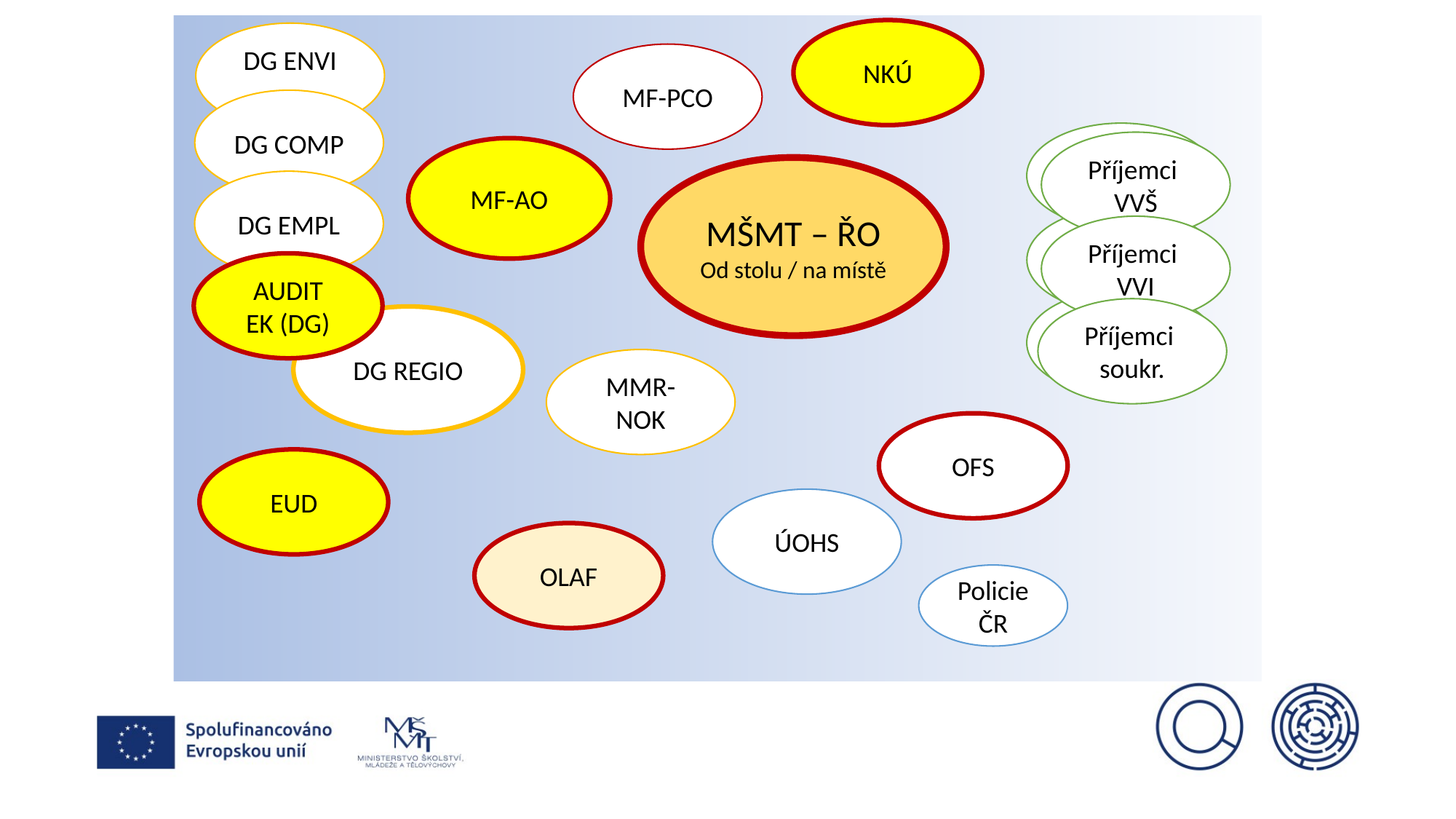

NKÚ
DG ENVI

MF-PCO
DG COMP
Příjemci  VVŠ
Příjemci  VVŠ
MF-AO
MŠMT – ŘO
Od stolu / na místě
DG EMPL
Příjemci  VVI
Příjemci  VVI
AUDIT
EK (DG)
Příjemci  soukr.
Příjemci  soukr.
DG REGIO
MMR-NOK
OFS
EUD
ÚOHS
OLAF
Policie ČR